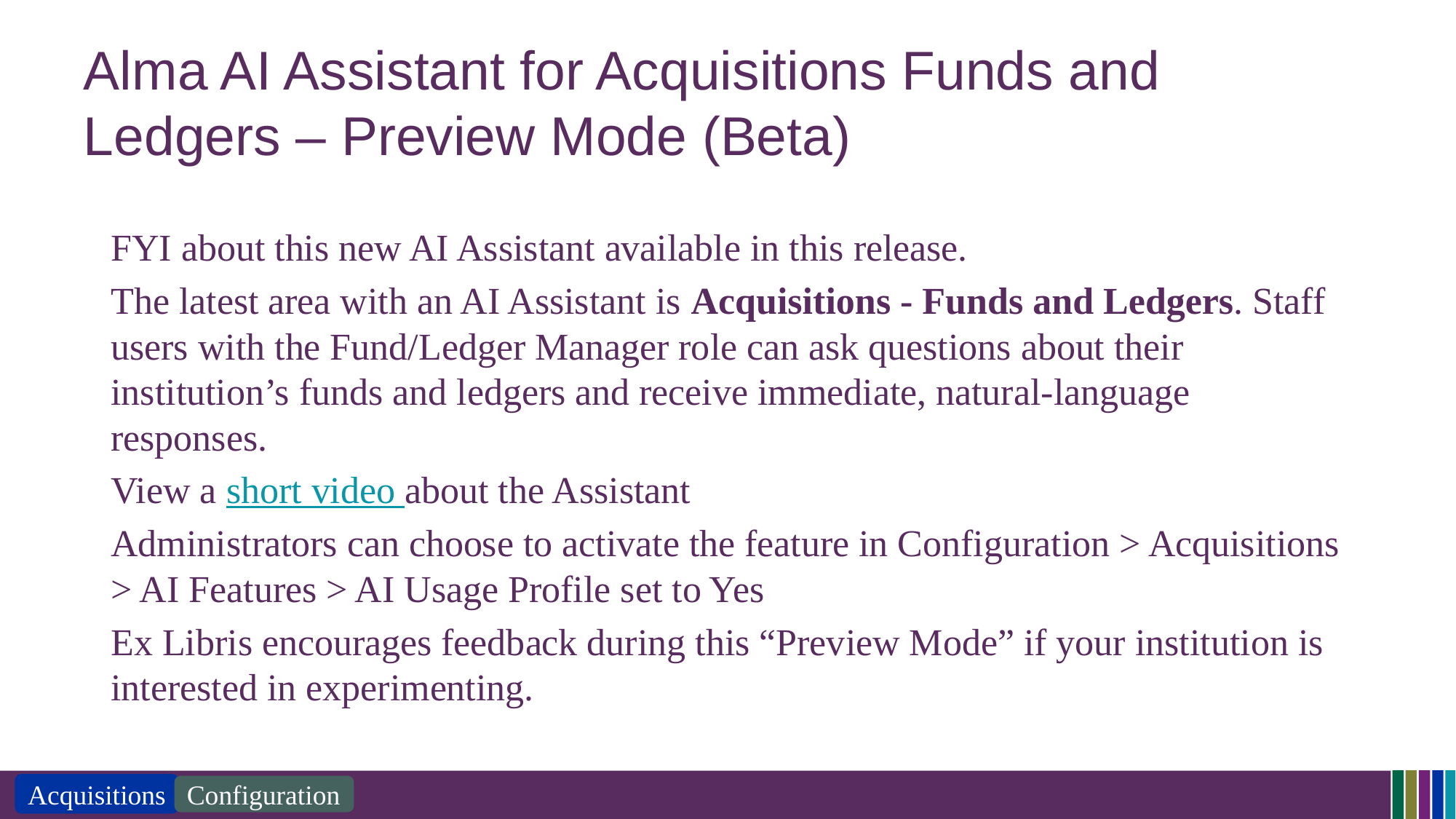

# Alma AI Assistant for Acquisitions Funds and Ledgers – Preview Mode (Beta)
FYI about this new AI Assistant available in this release.
The latest area with an AI Assistant is Acquisitions - Funds and Ledgers. Staff users with the Fund/Ledger Manager role can ask questions about their institution’s funds and ledgers and receive immediate, natural-language responses.
View a short video about the Assistant
Administrators can choose to activate the feature in Configuration > Acquisitions > AI Features > AI Usage Profile set to Yes
Ex Libris encourages feedback during this “Preview Mode” if your institution is interested in experimenting.
Acquisitions
Configuration